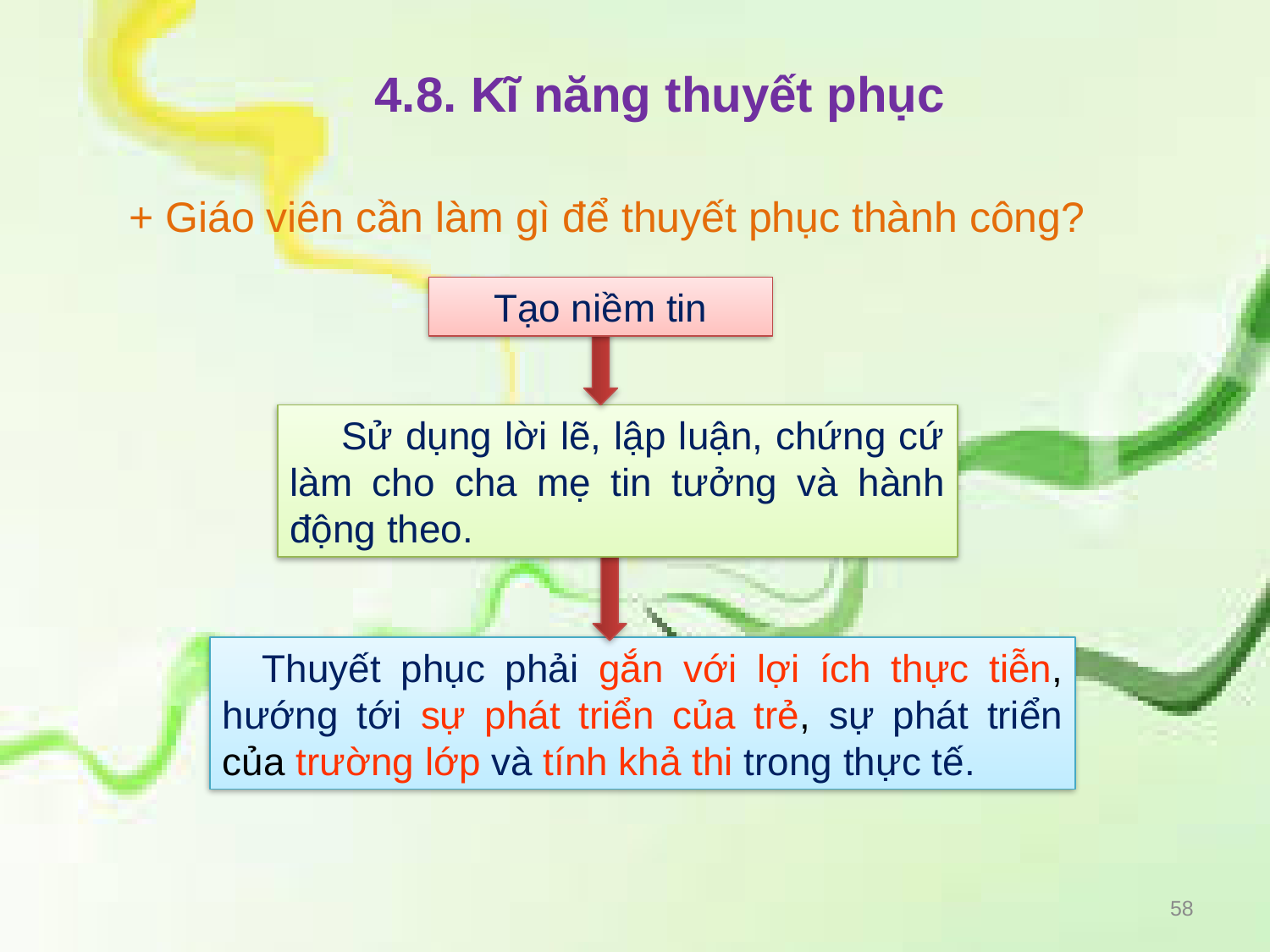

# 4.8. Kĩ năng thuyết phục
+ Giáo viên cần làm gì để thuyết phục thành công?
Tạo niềm tin

    Sử dụng lời lẽ, lập luận, chứng cứ làm cho cha mẹ tin tưởng và hành động theo.

  Thuyết phục phải gắn với lợi ích thực tiễn, hướng tới sự phát triển của trẻ, sự phát triển của trường lớp và tính khả thi trong thực tế.
58